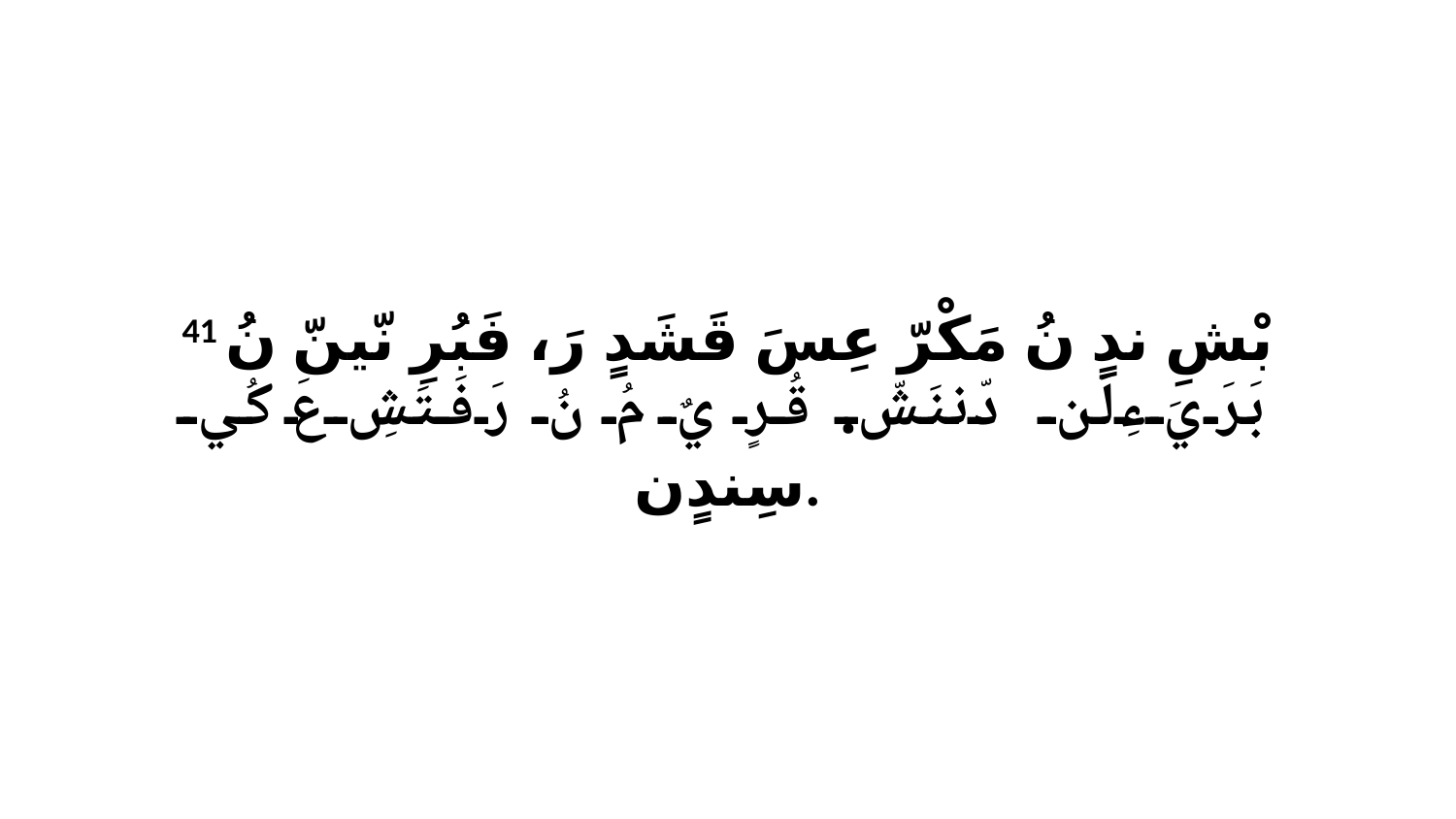

41 بْشِ ندٍ نُ مَكْرّ عِسَ قَشَدٍ رَ، فَبُرِ نّينّ نُ بَرَ يَءِلَن دّننَشّ. قُرٍ يٌ مُ نُ رَفَتَشِ عَ كُي سِندٍن.